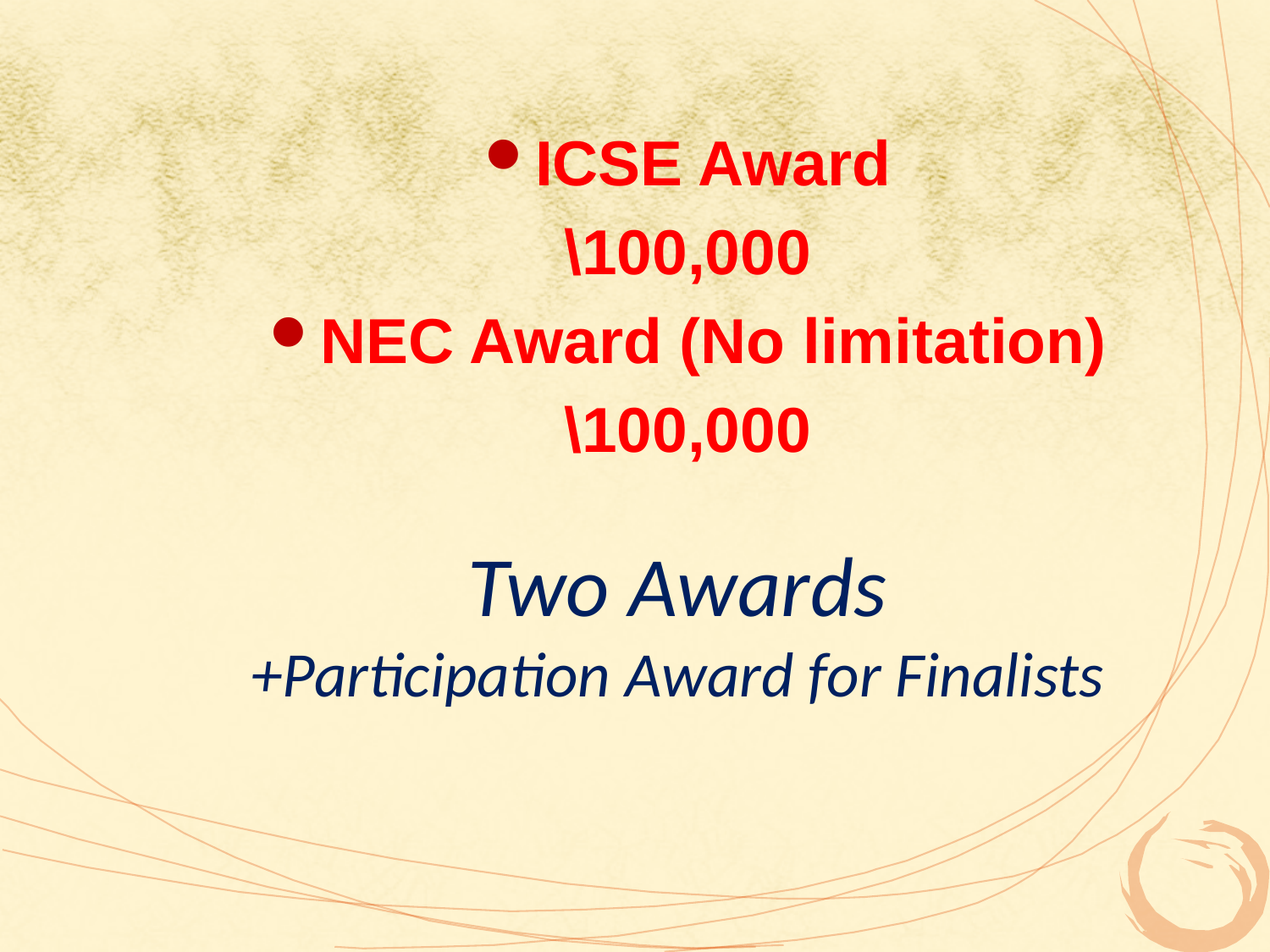

ICSE Award
\100,000
NEC Award (No limitation)
\100,000

# Two Awards +Participation Award for Finalists